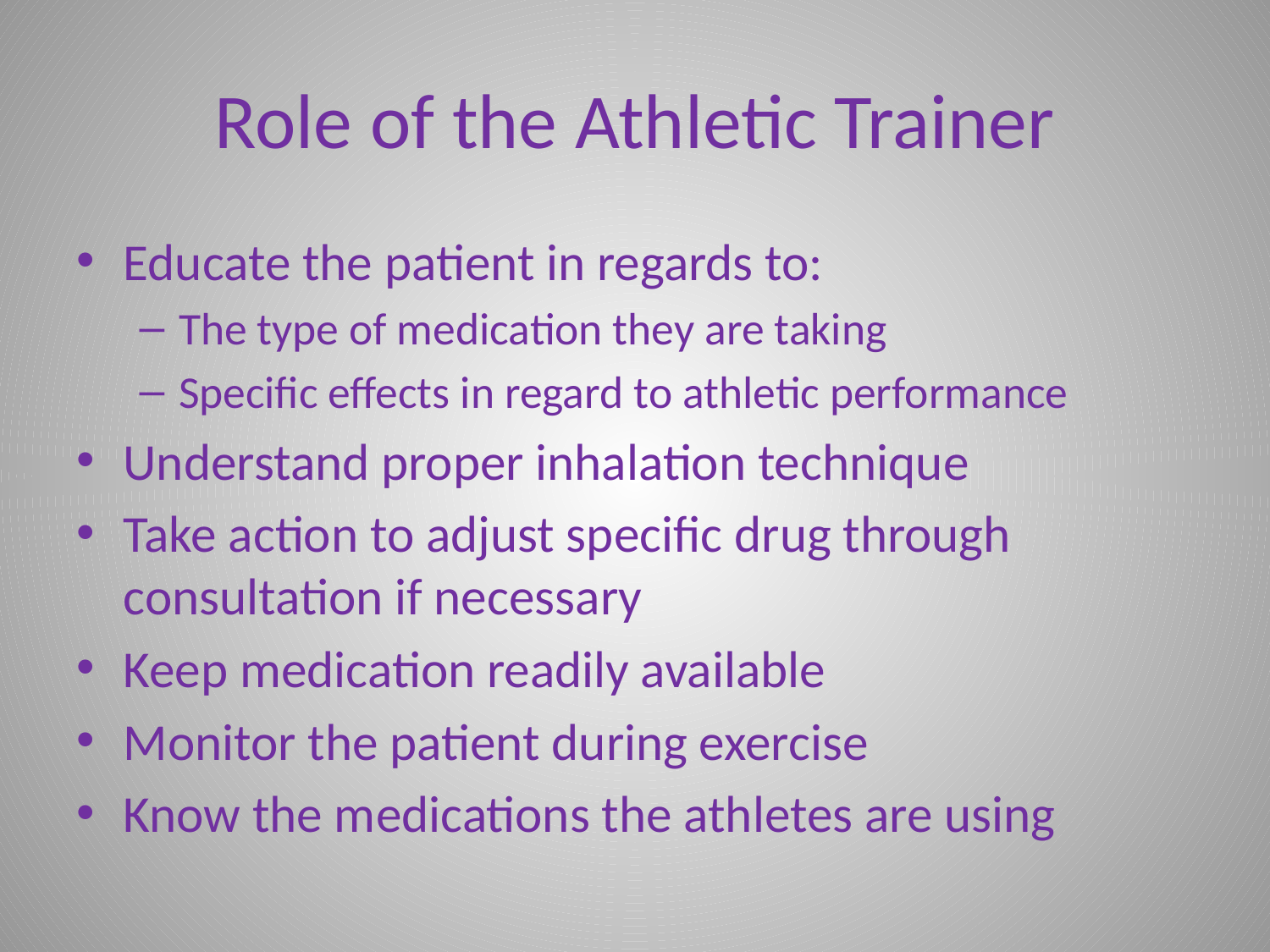

# Role of the Athletic Trainer
Educate the patient in regards to:
The type of medication they are taking
Specific effects in regard to athletic performance
Understand proper inhalation technique
Take action to adjust specific drug through consultation if necessary
Keep medication readily available
Monitor the patient during exercise
Know the medications the athletes are using